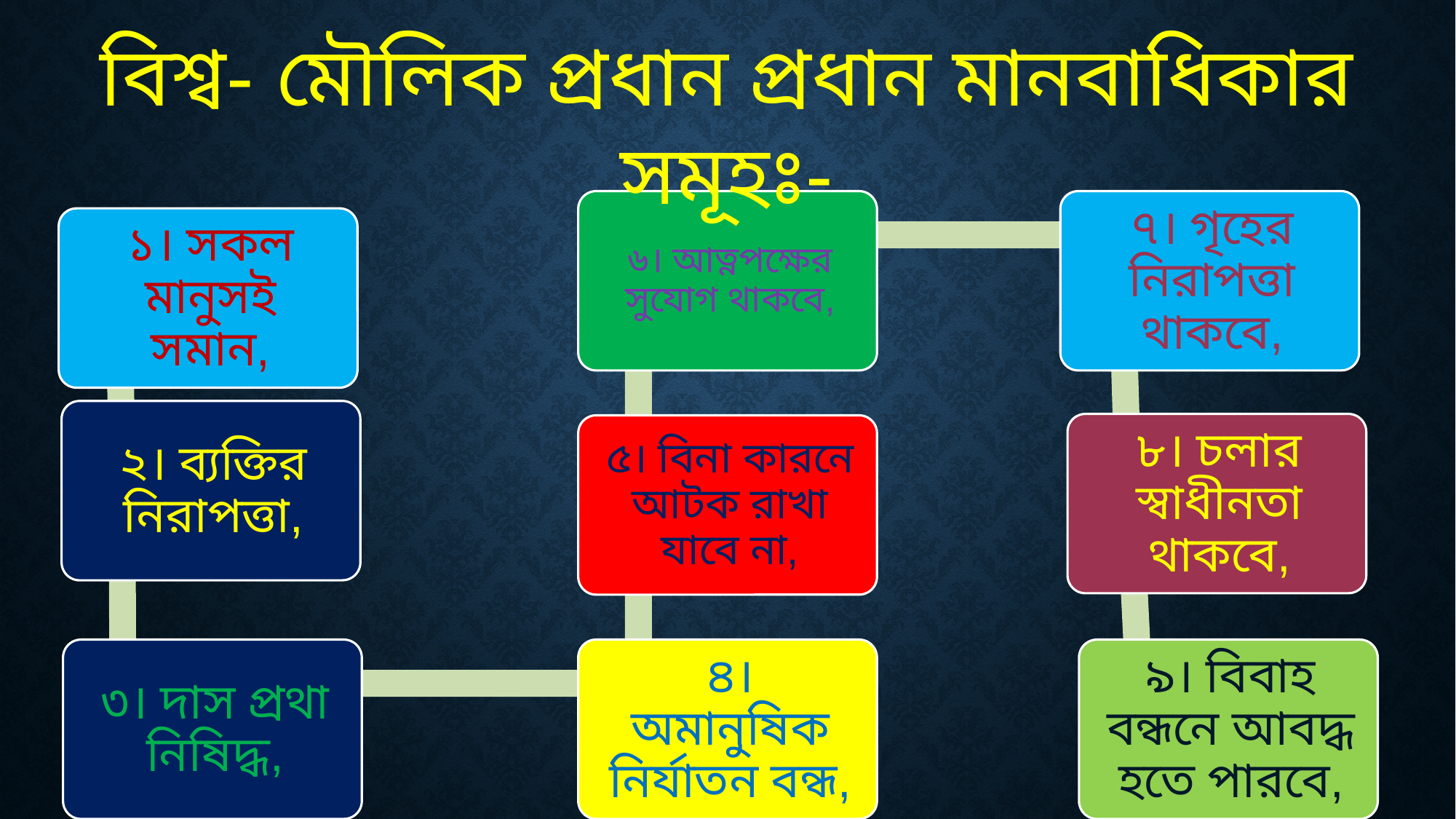

বিশ্ব- মৌলিক প্রধান প্রধান মানবাধিকার সমূহঃ-
১। সকল মানুসই সমান,
২। ব্যক্তির নিরাপত্তা,
৩। দাস প্রথা নিষিদ্ধ,
৪। অমানুষিক নির্যাতন বন্ধ,
৫। বিনা কারনে আটক রাখা যাবে না,
৬। আত্নপক্ষের সুযোগ থাকবে,
৭। গৃহের নিরাপত্তা থাকবে,
৮। চলার স্বাধীনতা থাকবে,
৯। বিবাহ বন্ধনে আবদ্ধ হতে পারবে,